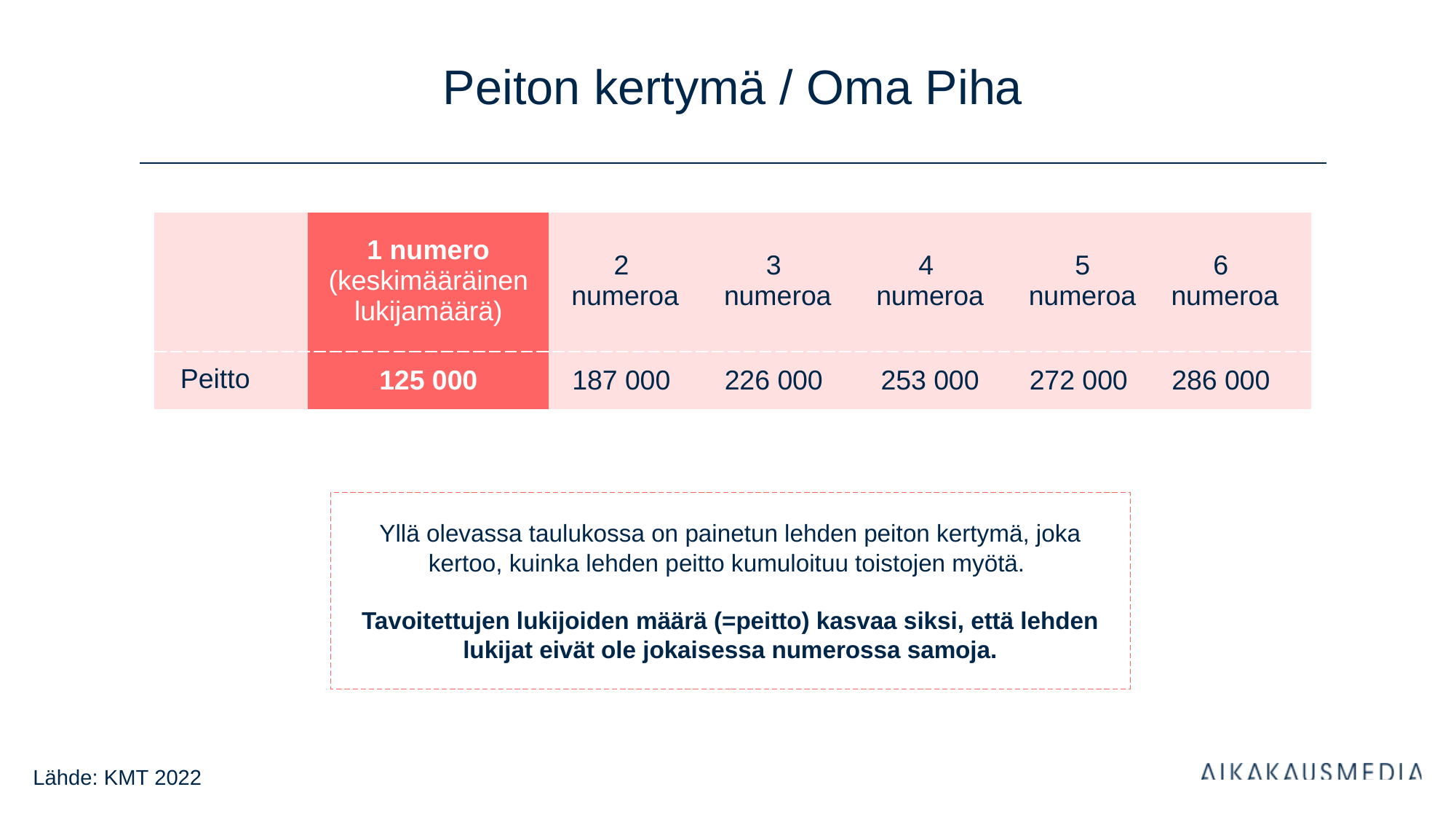

# Peiton kertymä / Oma Piha
|  | 1 numero (keskimääräinen lukijamäärä) | 2 numeroa | 3 numeroa | 4 numeroa | 5 numeroa | 6 numeroa |
| --- | --- | --- | --- | --- | --- | --- |
| Peitto | 125 000 | 187 000 | 226 000 | 253 000 | 272 000 | 286 000 |
Yllä olevassa taulukossa on painetun lehden peiton kertymä, joka kertoo, kuinka lehden peitto kumuloituu toistojen myötä.

Tavoitettujen lukijoiden määrä (=peitto) kasvaa siksi, että lehden lukijat eivät ole jokaisessa numerossa samoja.
Lähde: KMT 2022